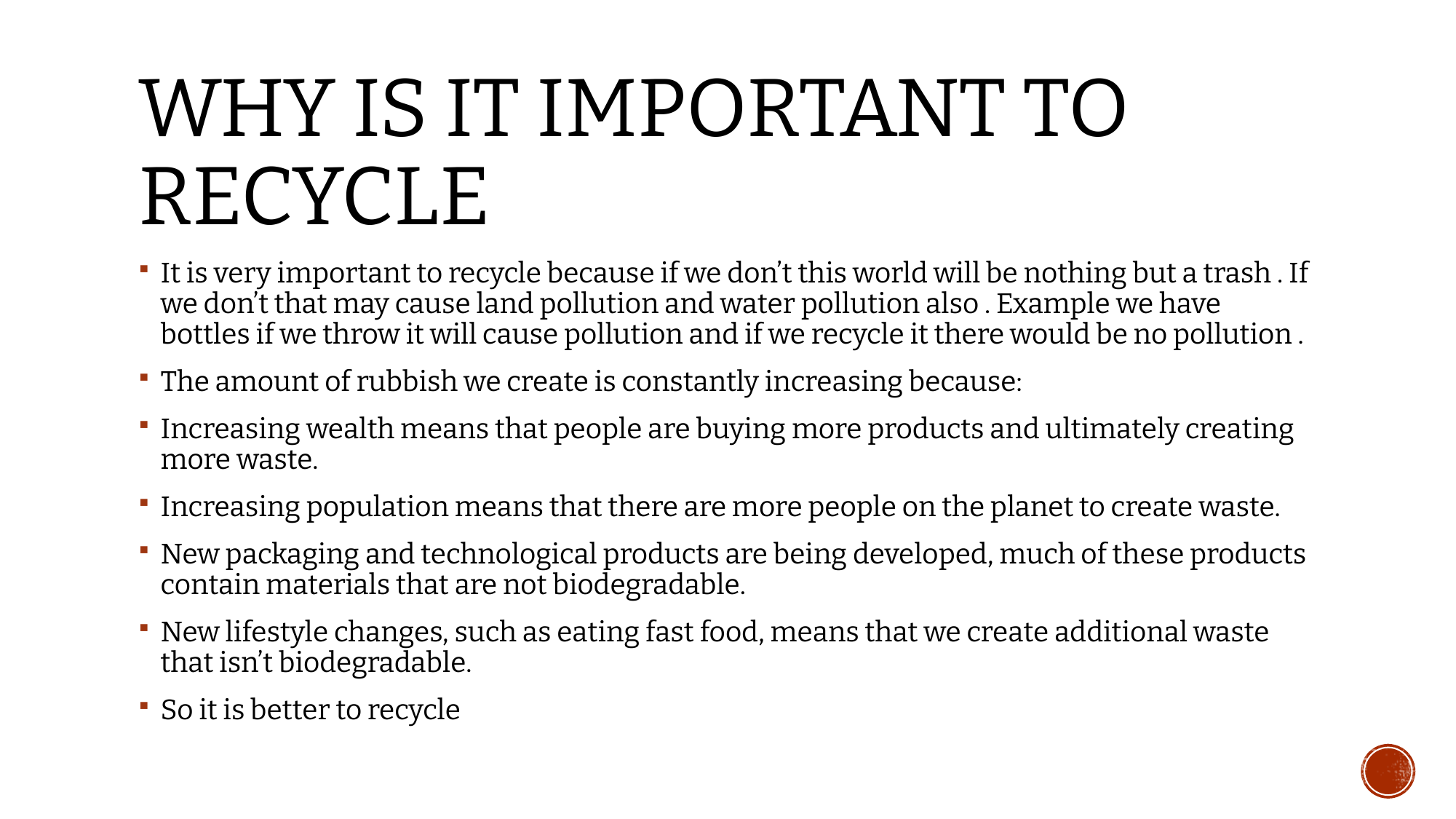

# Why is it important to recycle
It is very important to recycle because if we don’t this world will be nothing but a trash . If we don’t that may cause land pollution and water pollution also . Example we have bottles if we throw it will cause pollution and if we recycle it there would be no pollution .
The amount of rubbish we create is constantly increasing because:
Increasing wealth means that people are buying more products and ultimately creating more waste.
Increasing population means that there are more people on the planet to create waste.
New packaging and technological products are being developed, much of these products contain materials that are not biodegradable.
New lifestyle changes, such as eating fast food, means that we create additional waste that isn’t biodegradable.
So it is better to recycle